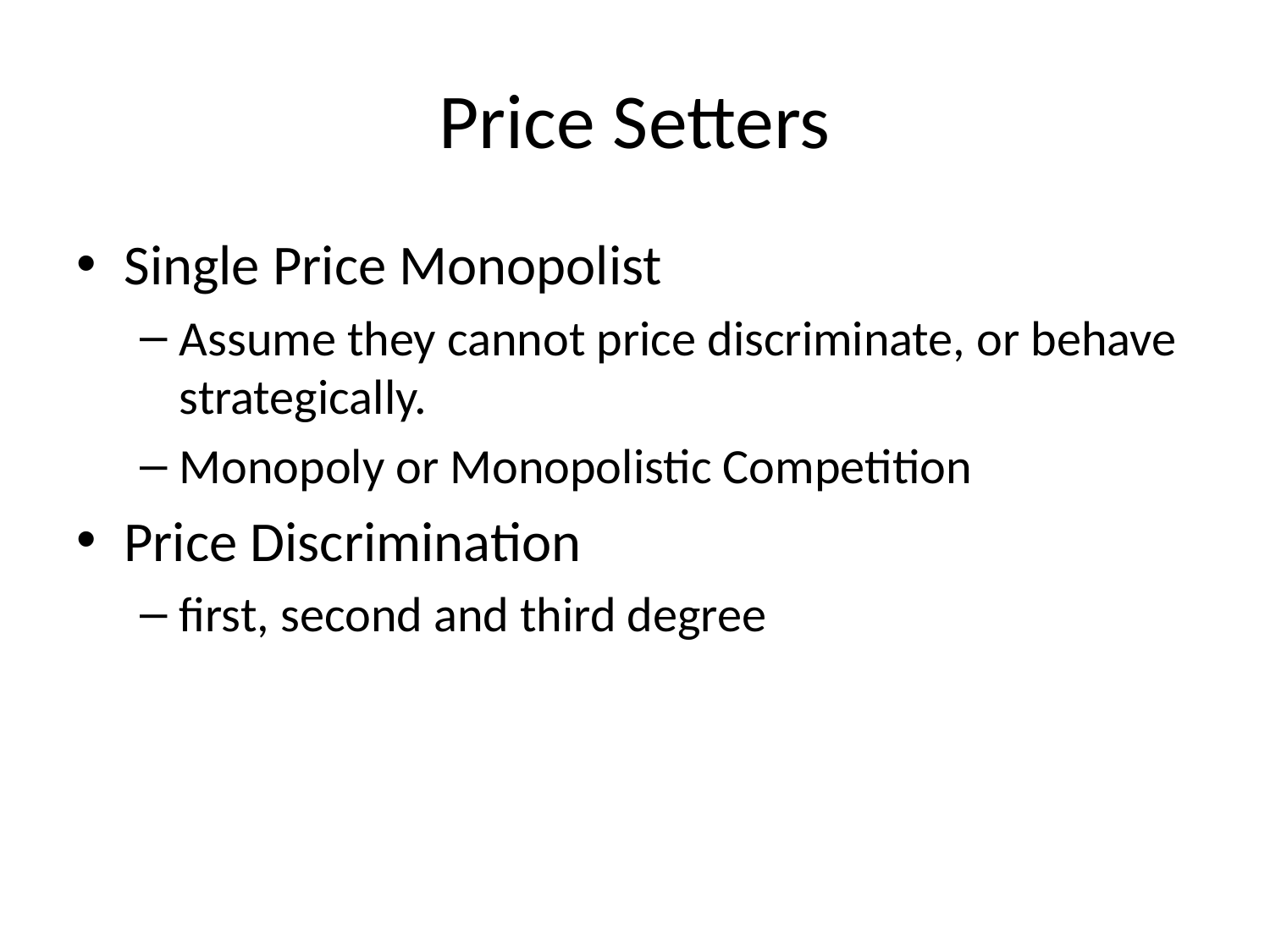

# Price Setters
Single Price Monopolist
Assume they cannot price discriminate, or behave strategically.
Monopoly or Monopolistic Competition
Price Discrimination
first, second and third degree